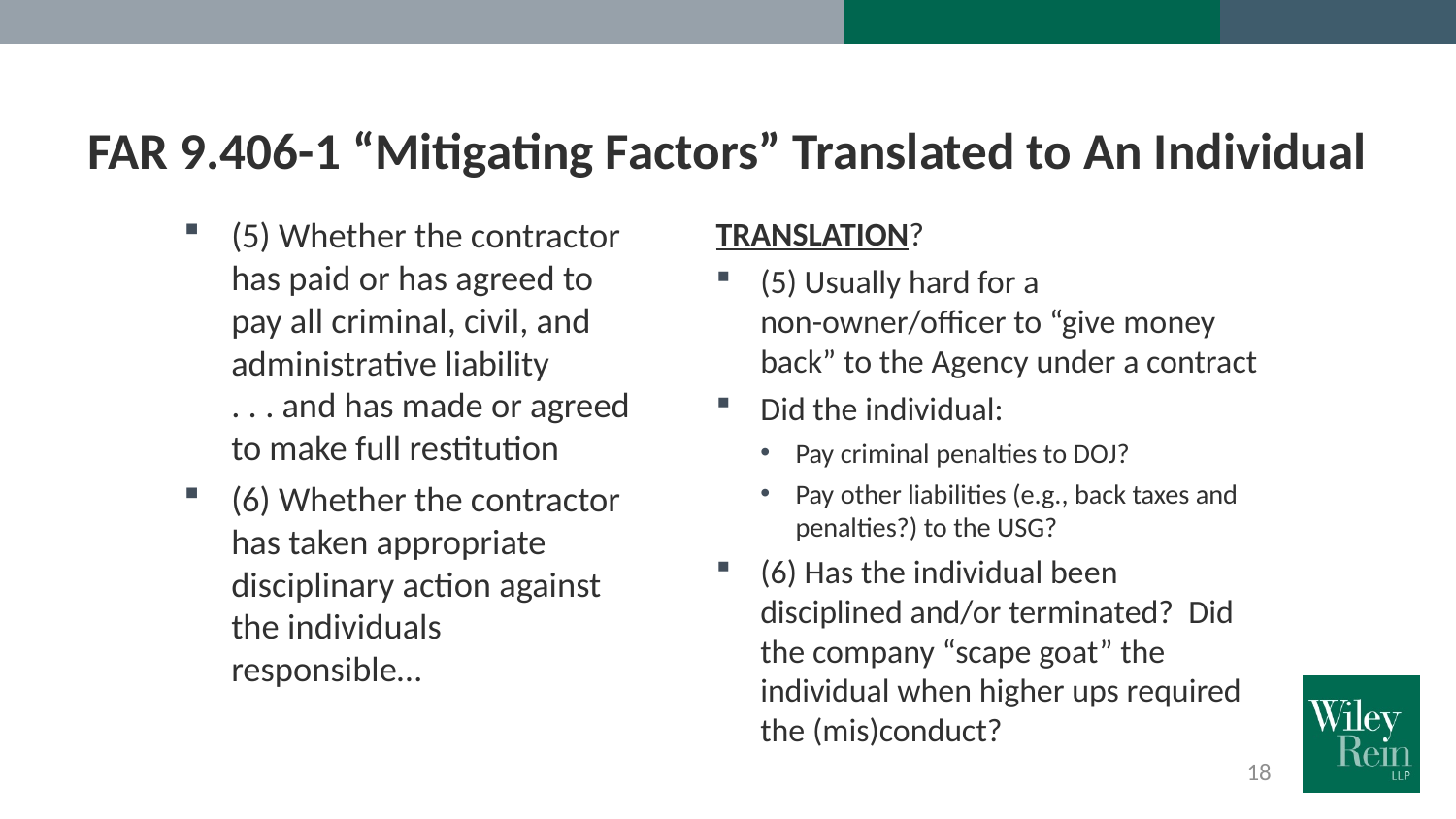

# FAR 9.406-1 “Mitigating Factors” Translated to An Individual
TRANSLATION?
(5) Usually hard for a non-owner/officer to “give money back” to the Agency under a contract
Did the individual:
Pay criminal penalties to DOJ?
Pay other liabilities (e.g., back taxes and penalties?) to the USG?
(6) Has the individual been disciplined and/or terminated?  Did the company “scape goat” the individual when higher ups required the (mis)conduct?
(5) Whether the contractor has paid or has agreed to pay all criminal, civil, and administrative liability
. . . and has made or agreed to make full restitution
(6) Whether the contractor has taken appropriate disciplinary action against the individuals responsible…
18